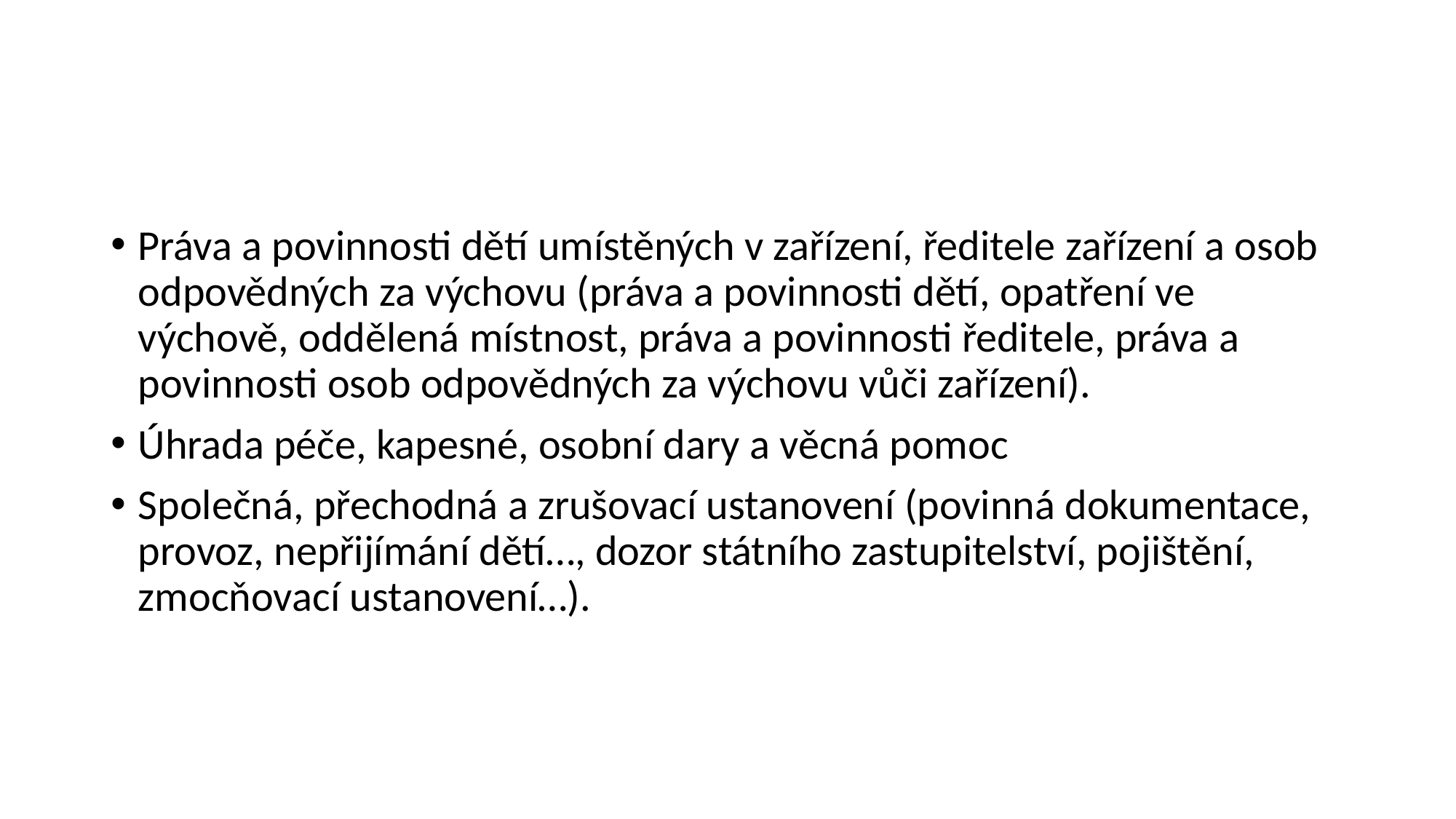

#
Práva a povinnosti dětí umístěných v zařízení, ředitele zařízení a osob odpovědných za výchovu (práva a povinnosti dětí, opatření ve výchově, oddělená místnost, práva a povinnosti ředitele, práva a povinnosti osob odpovědných za výchovu vůči zařízení).
Úhrada péče, kapesné, osobní dary a věcná pomoc
Společná, přechodná a zrušovací ustanovení (povinná dokumentace, provoz, nepřijímání dětí…, dozor státního zastupitelství, pojištění, zmocňovací ustanovení…).